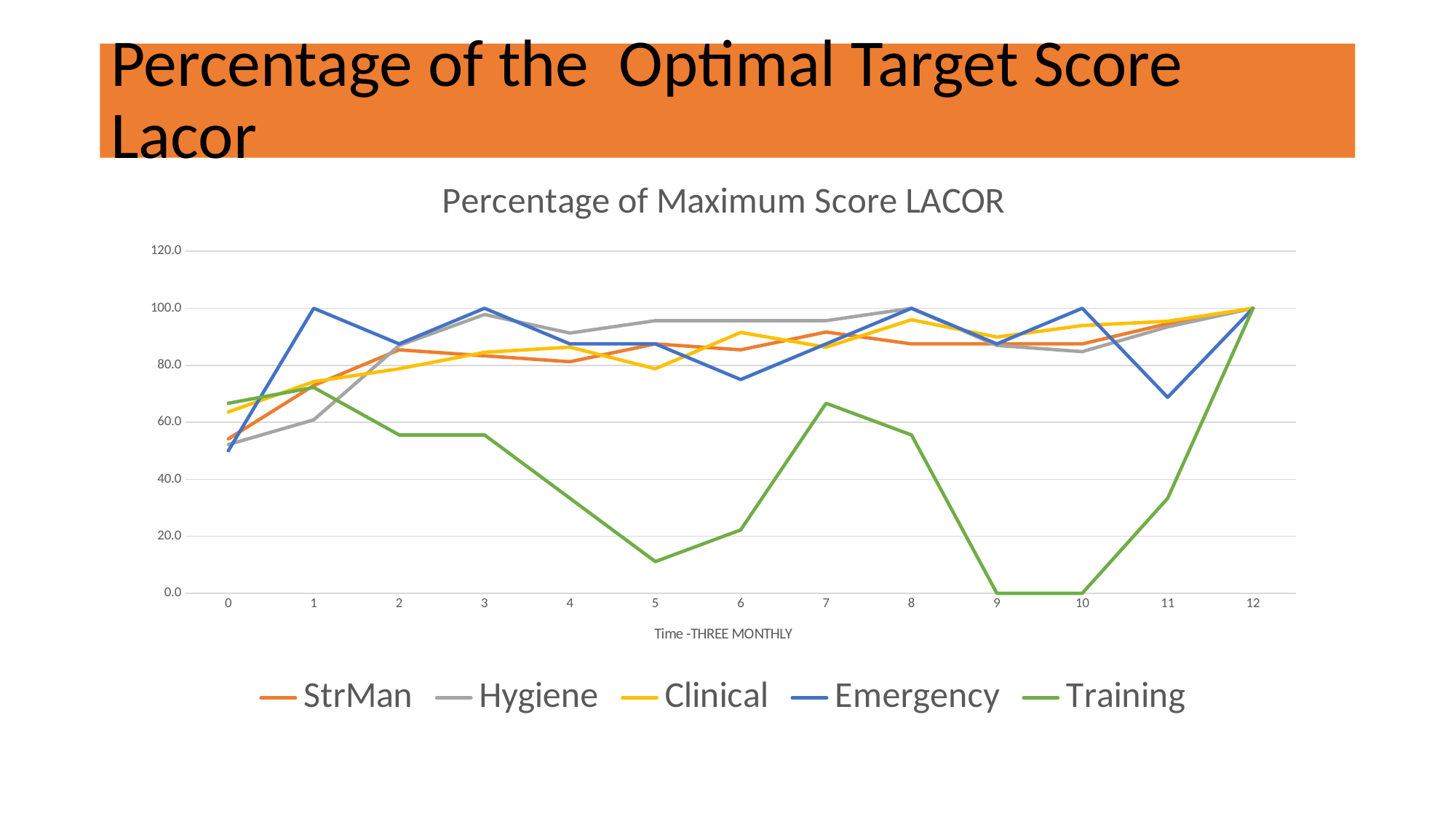

# Percentage of the  Optimal Target Score Lacor

### Chart: Percentage of Maximum Score LACOR

| Category | StrMan | Hygiene | Clinical | Emergency | Training |
|---|---|---|---|---|---|
| 0 | 54.166666666666664 | 52.17391304347826 | 63.63636363636363 | 50.0 | 66.66666666666667 |
| 1 | 72.91666666666667 | 60.869565217391305 | 74.24242424242425 | 100.0 | 72.22222222222223 |
| 2 | 85.41666666666667 | 86.95652173913044 | 78.78787878787878 | 87.5 | 55.55555555555556 |
| 3 | 83.33333333333333 | 97.82608695652173 | 84.54545454545455 | 100.0 | 55.55555555555556 |
| 4 | 81.25 | 91.30434782608695 | 86.36363636363636 | 87.5 | 33.333333333333336 |
| 5 | 87.5 | 95.65217391304348 | 78.78787878787878 | 87.5 | 11.11111111111111 |
| 6 | 85.41666666666667 | 95.65217391304348 | 91.51515151515152 | 75.0 | 22.22222222222222 |
| 7 | 91.66666666666667 | 95.65217391304348 | 86.36363636363636 | 87.5 | 66.66666666666667 |
| 8 | 87.5 | 100.0 | 95.96969696969697 | 100.0 | 55.55555555555556 |
| 9 | 87.5 | 86.95652173913044 | 89.9090909090909 | 87.5 | 0.0 |
| 10 | 87.5 | 84.78260869565217 | 93.93939393939394 | 100.0 | 0.0 |
| 11 | 94.58333333333333 | 93.47826086956522 | 95.45454545454545 | 68.75 | 33.333333333333336 |
| 12 | 100.0 | 100.0 | 100.0 | 100.0 | 100.0 |